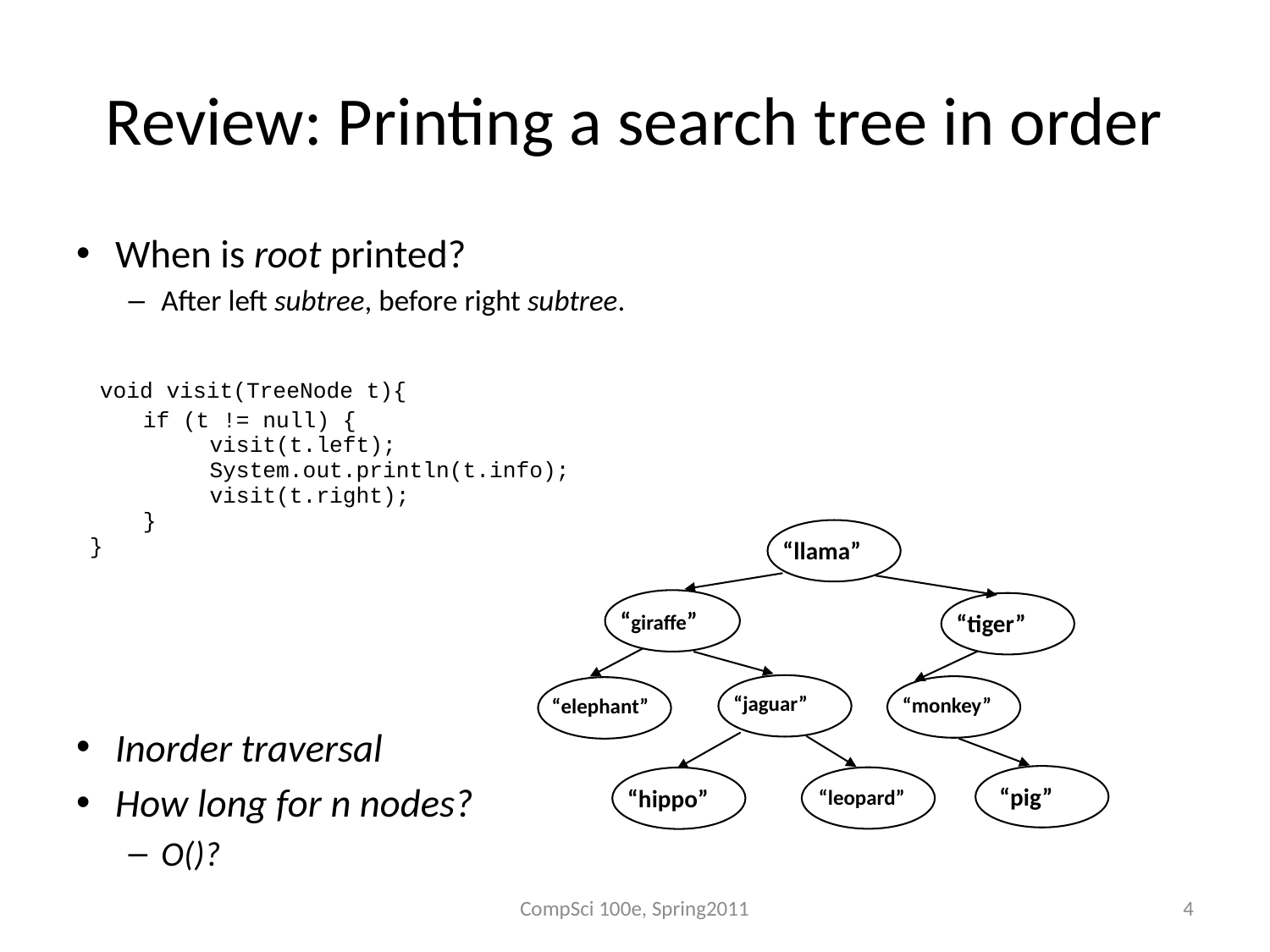

# Review: Printing a search tree in order
When is root printed?
After left subtree, before right subtree.

 void visit(TreeNode t){
     if (t != null) {
          visit(t.left);
          System.out.println(t.info);
          visit(t.right);
     }
 }

Inorder traversal
How long for n nodes?
O()?

“llama”

“giraffe”

“tiger”

“jaguar”

“monkey”

“elephant”

“pig”

“hippo”
“leopard”
CompSci 100e, Spring2011
4